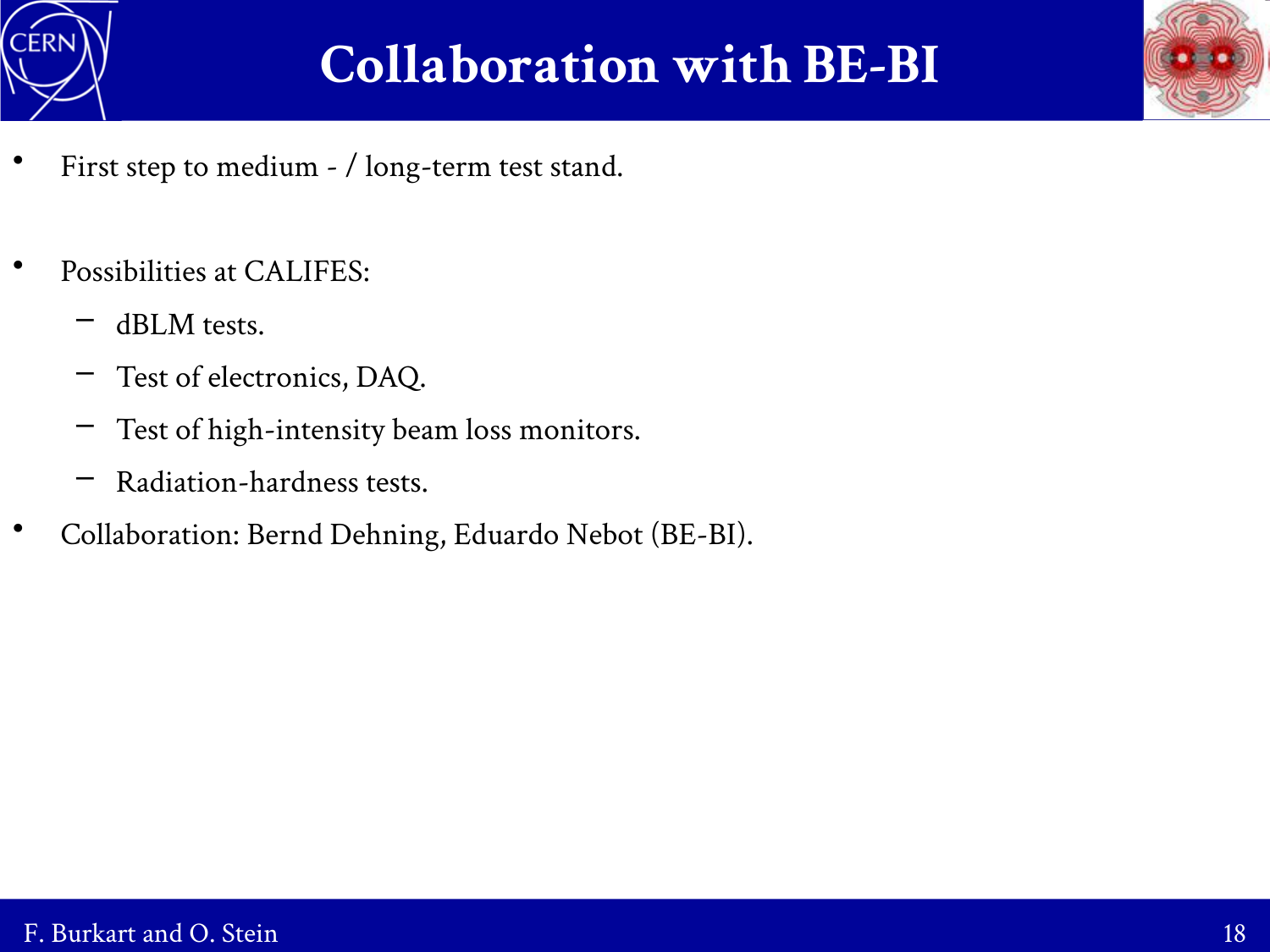

# Collaboration with BE-BI
First step to medium - / long-term test stand.

Possibilities at CALIFES:
dBLM tests.
Test of electronics, DAQ.
Test of high-intensity beam loss monitors.
Radiation-hardness tests.
Collaboration: Bernd Dehning, Eduardo Nebot (BE-BI).
F. Burkart and O. Stein
18